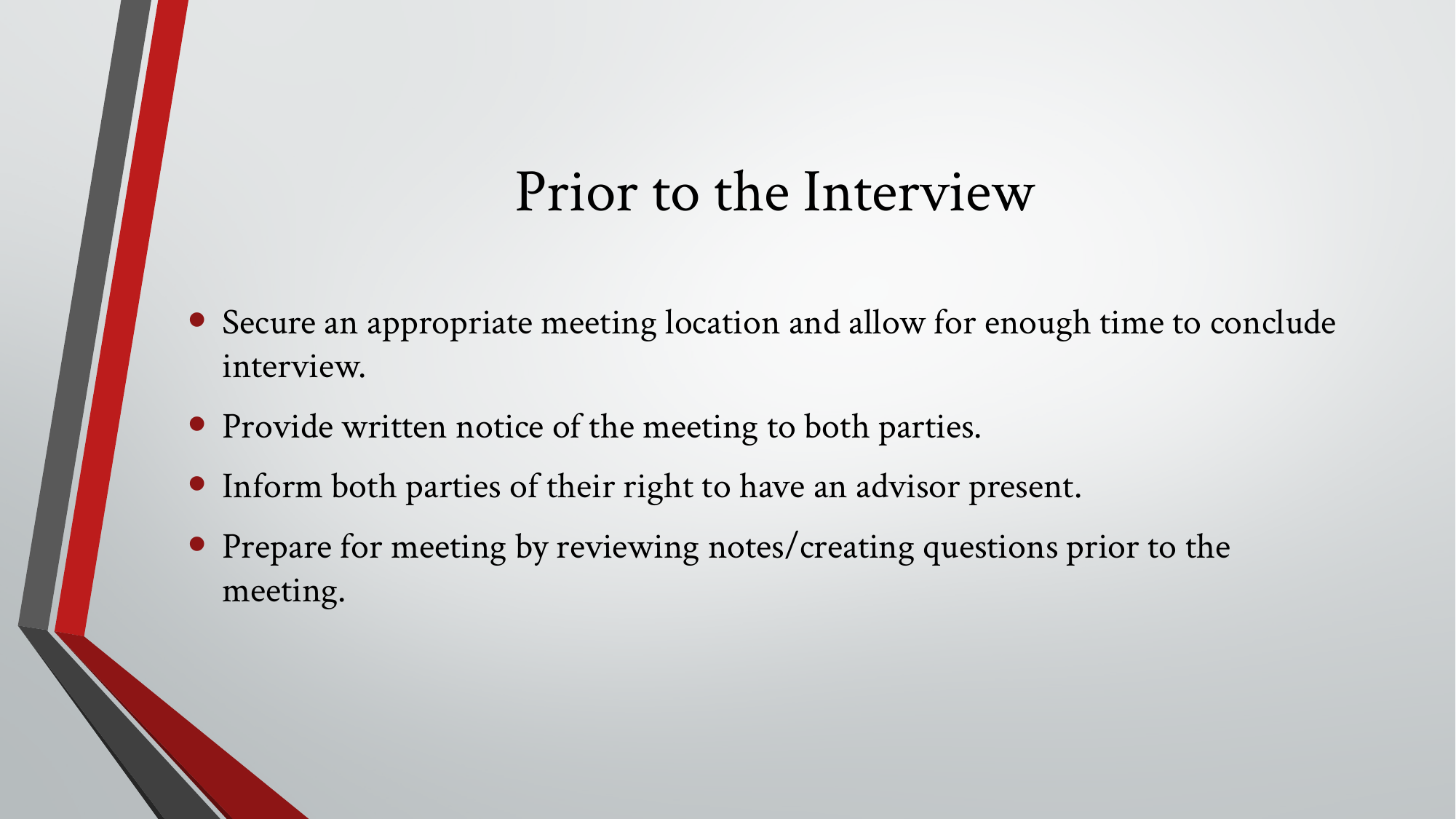

# Prior to the Interview
Secure an appropriate meeting location and allow for enough time to conclude interview.
Provide written notice of the meeting to both parties.
Inform both parties of their right to have an advisor present.
Prepare for meeting by reviewing notes/creating questions prior to the meeting.